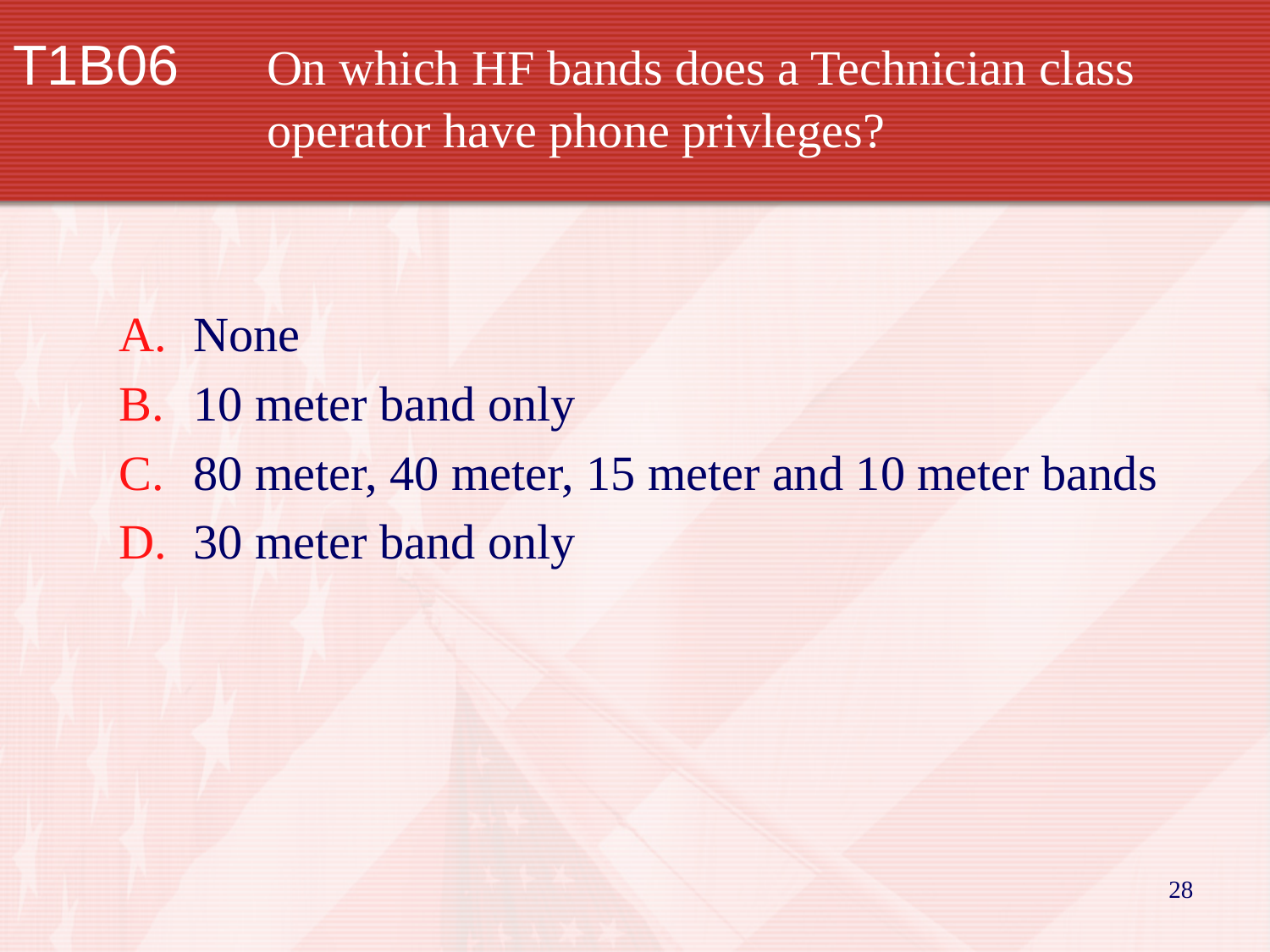

# T1B06		On which HF bands does a Technician class 			operator have phone privleges?
None
10 meter band only
80 meter, 40 meter, 15 meter and 10 meter bands
30 meter band only
28